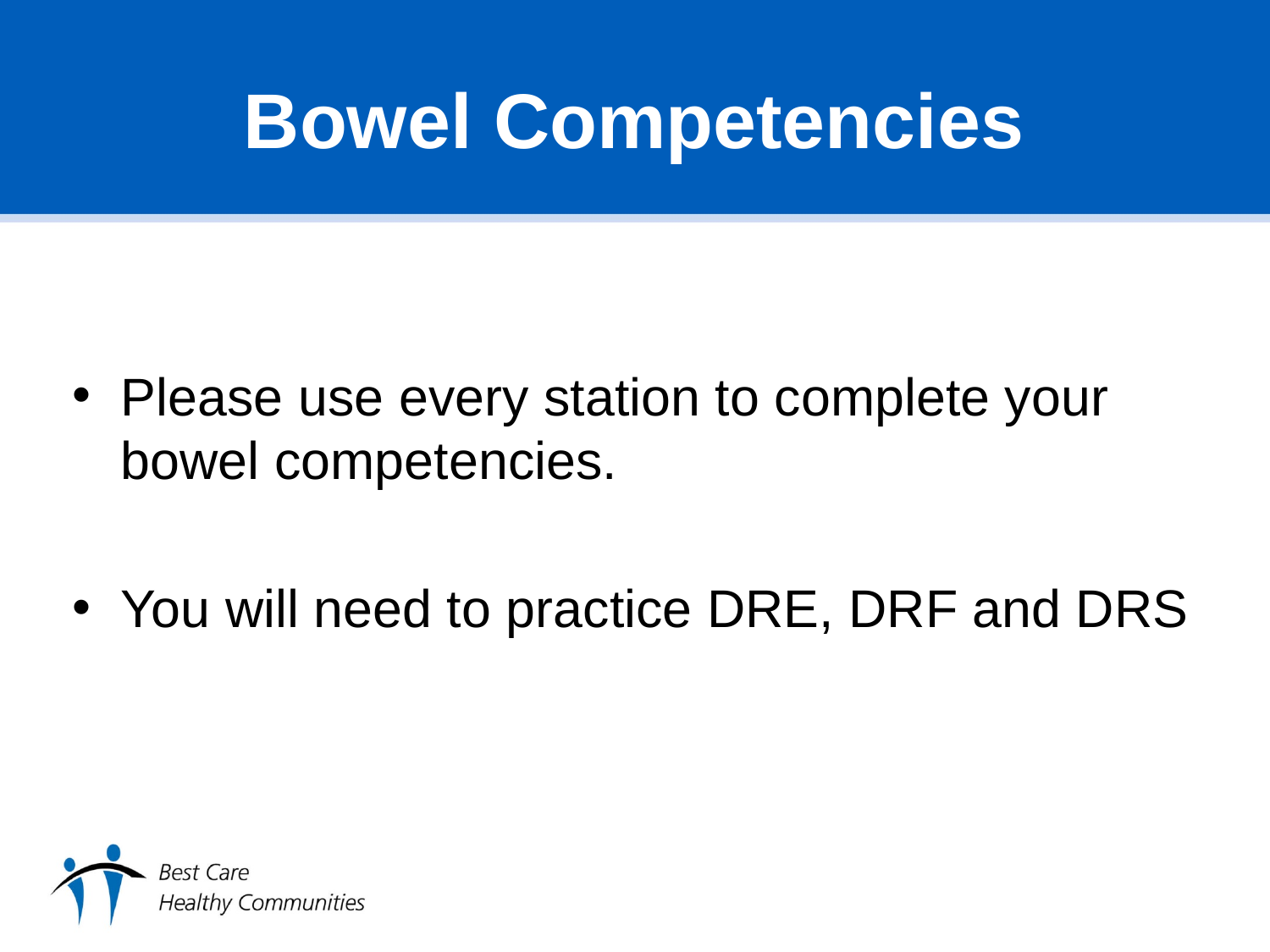

# Bowel Competencies
Please use every station to complete your bowel competencies.

You will need to practice DRE, DRF and DRS